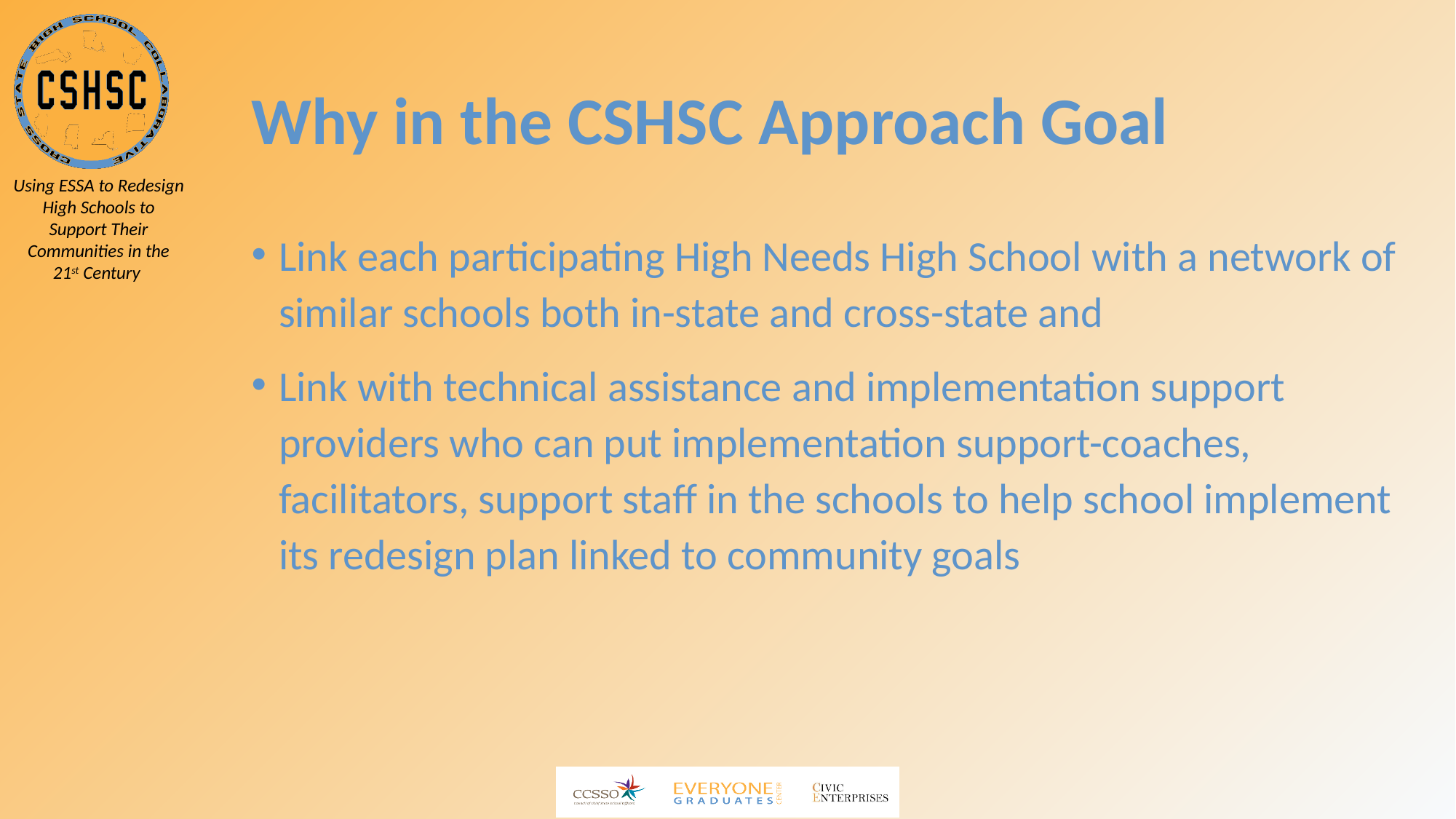

# Why in the CSHSC Approach Goal
Link each participating High Needs High School with a network of similar schools both in-state and cross-state and
Link with technical assistance and implementation support providers who can put implementation support-coaches, facilitators, support staff in the schools to help school implement its redesign plan linked to community goals